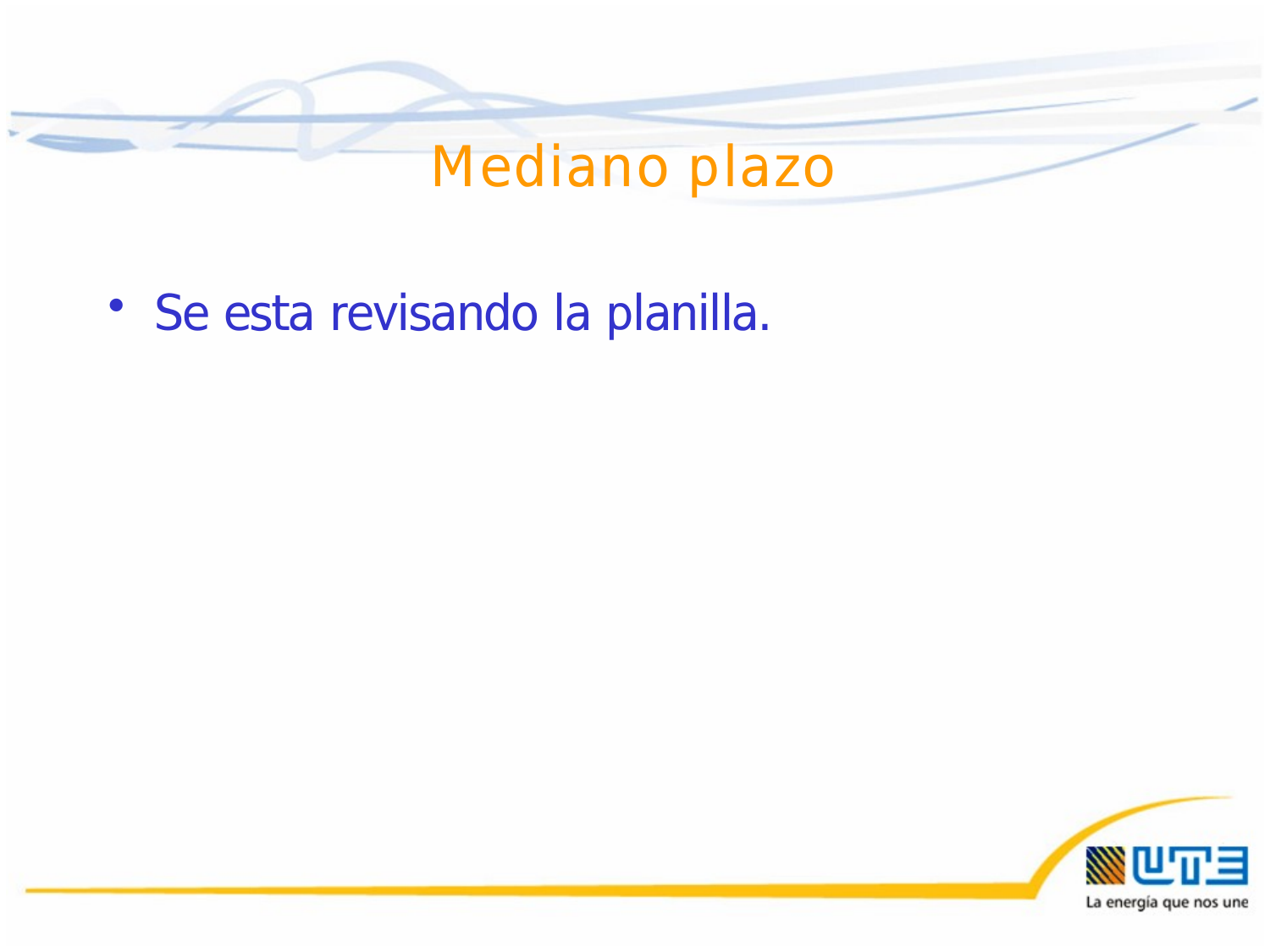

# Mediano plazo
Se esta revisando la planilla.